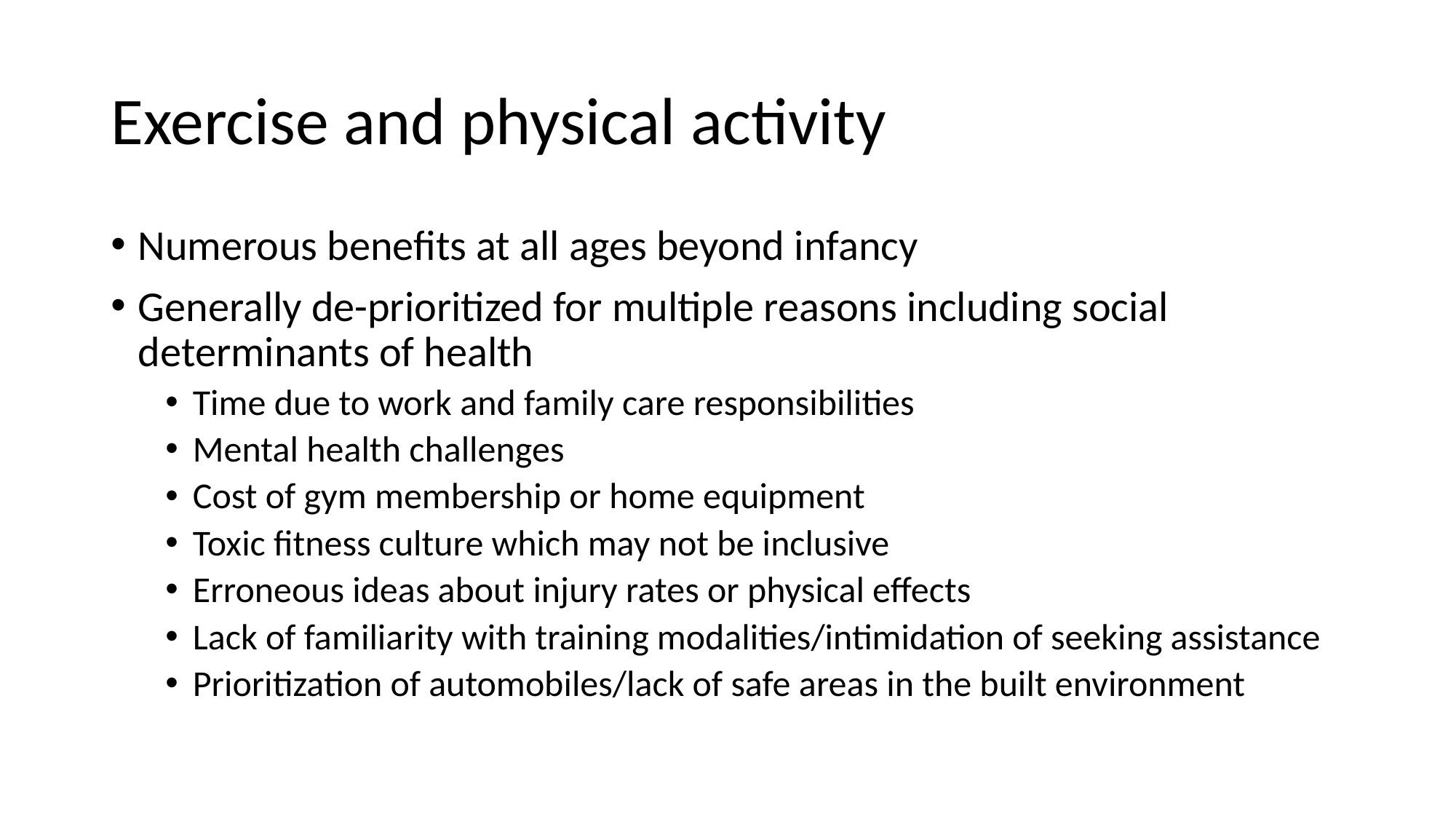

# Exercise and physical activity
Numerous benefits at all ages beyond infancy
Generally de-prioritized for multiple reasons including social determinants of health
Time due to work and family care responsibilities
Mental health challenges
Cost of gym membership or home equipment
Toxic fitness culture which may not be inclusive
Erroneous ideas about injury rates or physical effects
Lack of familiarity with training modalities/intimidation of seeking assistance
Prioritization of automobiles/lack of safe areas in the built environment